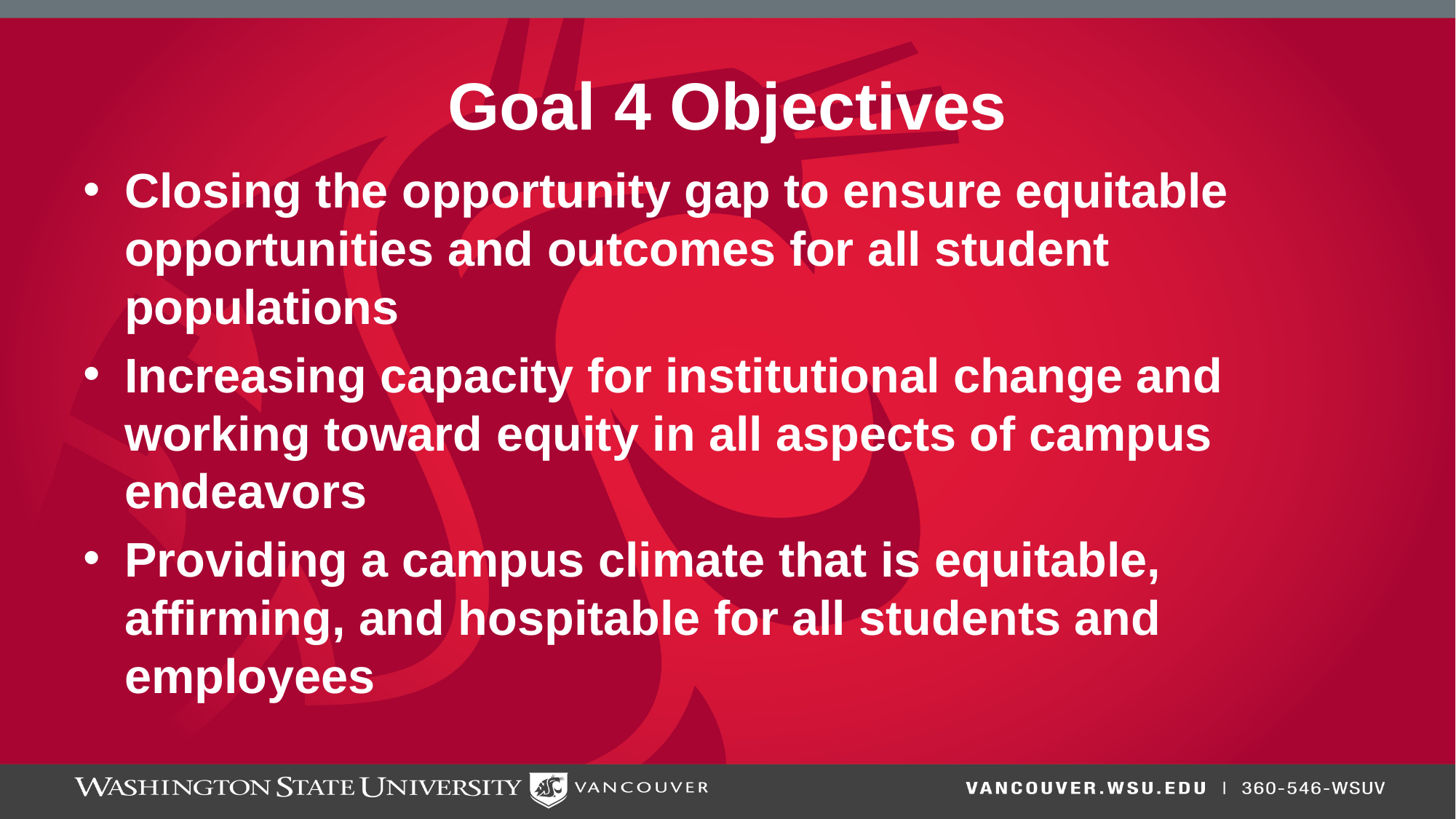

# Goal 4 Objectives
Closing the opportunity gap to ensure equitable opportunities and outcomes for all student populations
Increasing capacity for institutional change and working toward equity in all aspects of campus endeavors
Providing a campus climate that is equitable, affirming, and hospitable for all students and employees